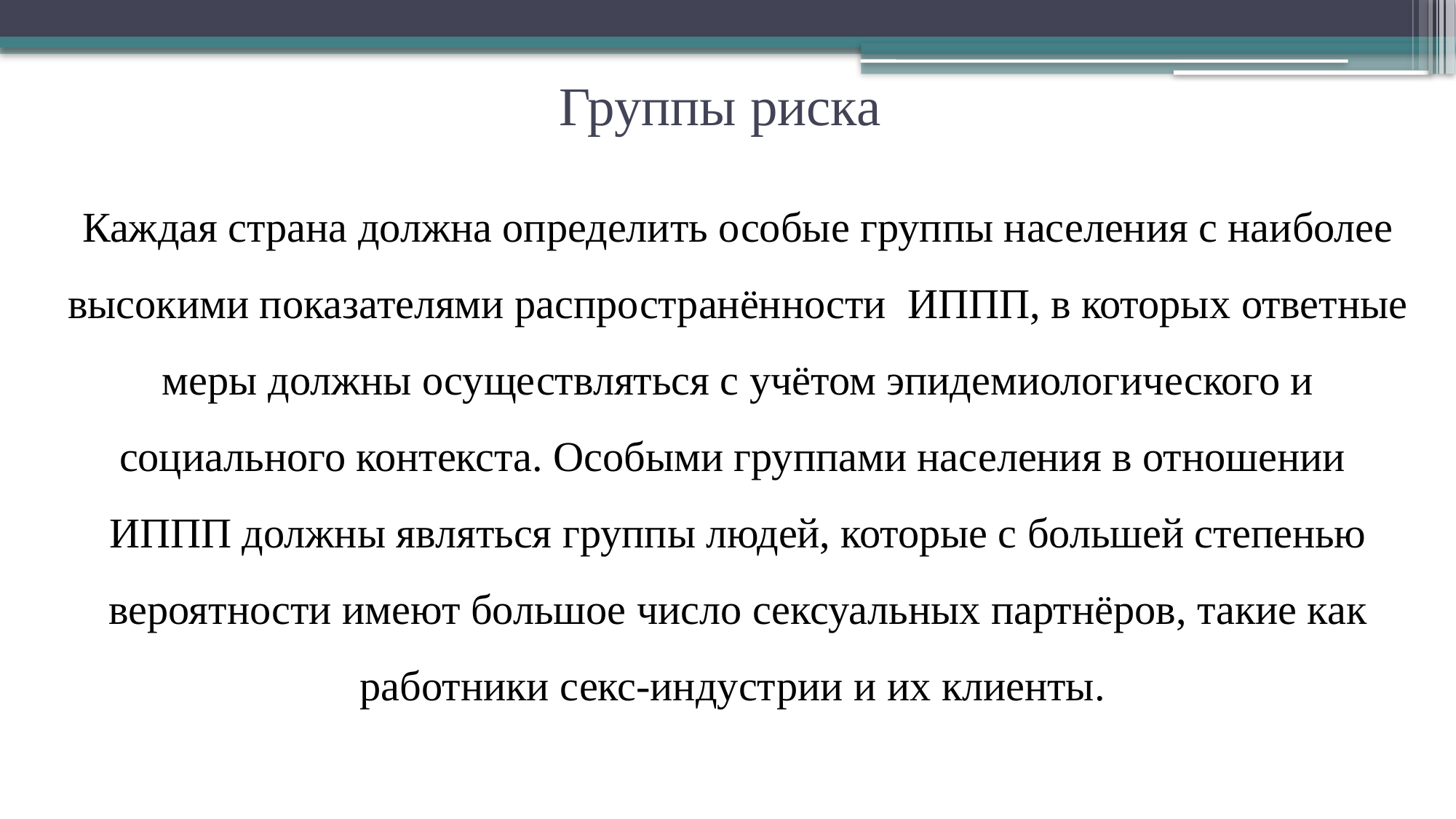

# Группы риска
Каждая страна должна определить особые группы населения с наиболее высокими показателями распространённости  ИППП, в которых ответные меры должны осуществляться с учётом эпидемиологического и социального контекста. Особыми группами населения в отношении  ИППП должны являться группы людей, которые с большей степенью вероятности имеют большое число сексуальных партнёров, такие как работники секс-индустрии и их клиенты.